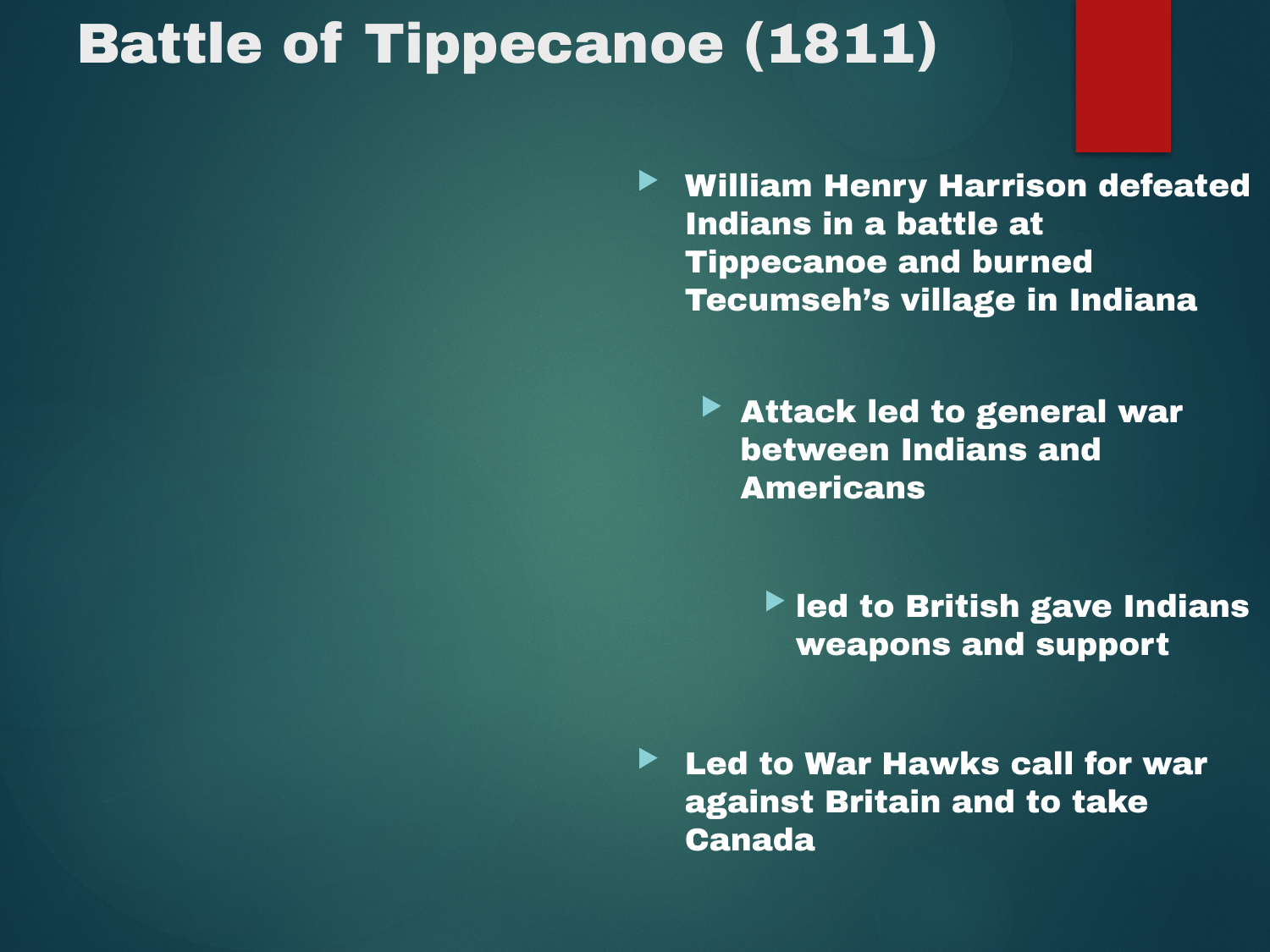

# Battle of Tippecanoe (1811)
William Henry Harrison defeated Indians in a battle at Tippecanoe and burned Tecumseh’s village in Indiana

Attack led to general war between Indians and Americans

led to British gave Indians weapons and support

Led to War Hawks call for war against Britain and to take Canada